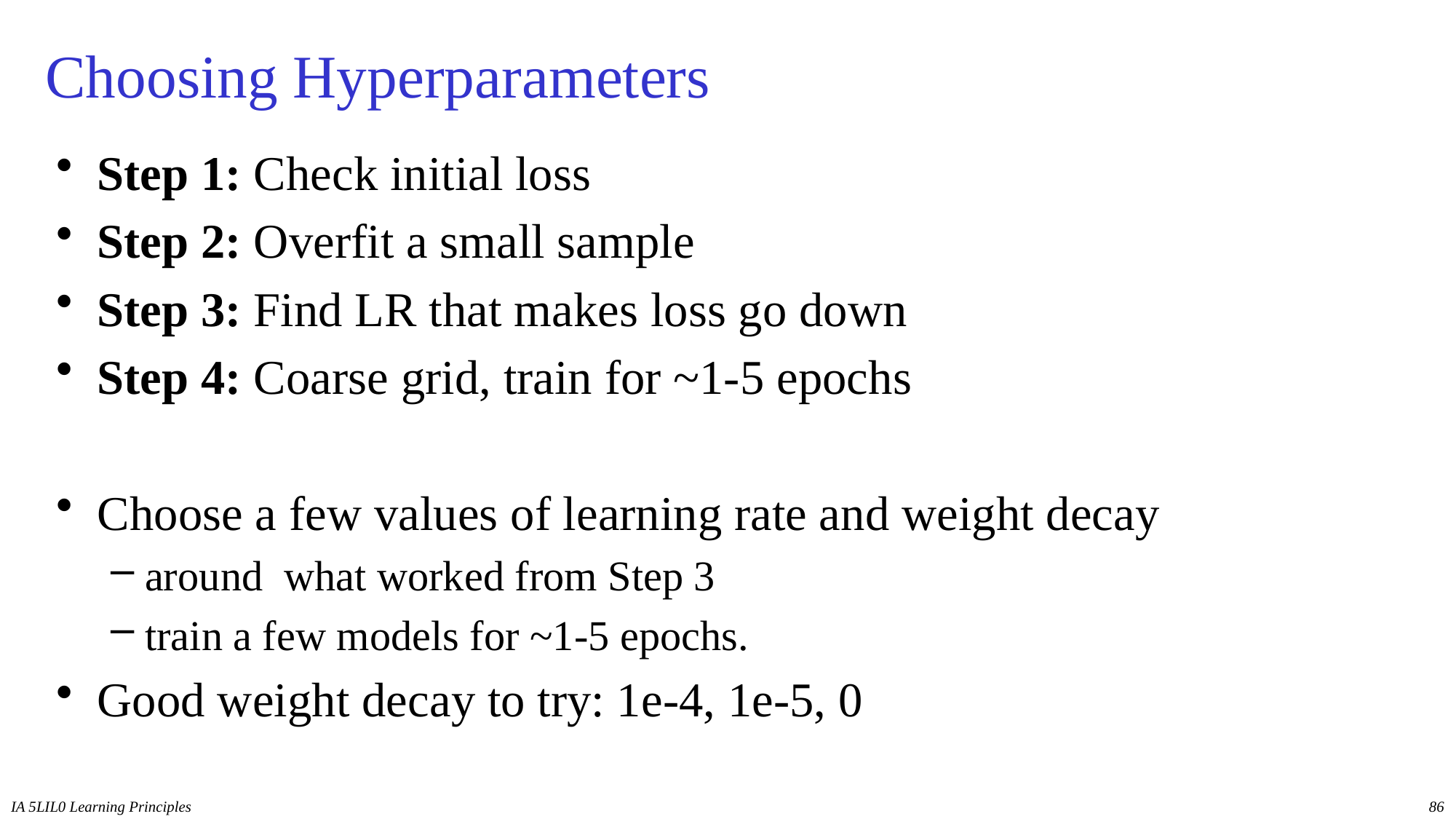

# Choosing Hyperparameters
Step 1: Check initial loss
Step 2: Overfit a small sample
Step 3: Find LR that makes loss go down
Step 4: Coarse grid, train for ~1-5 epochs

Choose a few values of learning rate and weight decay
around  what worked from Step 3
train a few models for ~1-5 epochs.
Good weight decay to try: 1e-4, 1e-5, 0

IA 5LIL0 Learning Principles
86